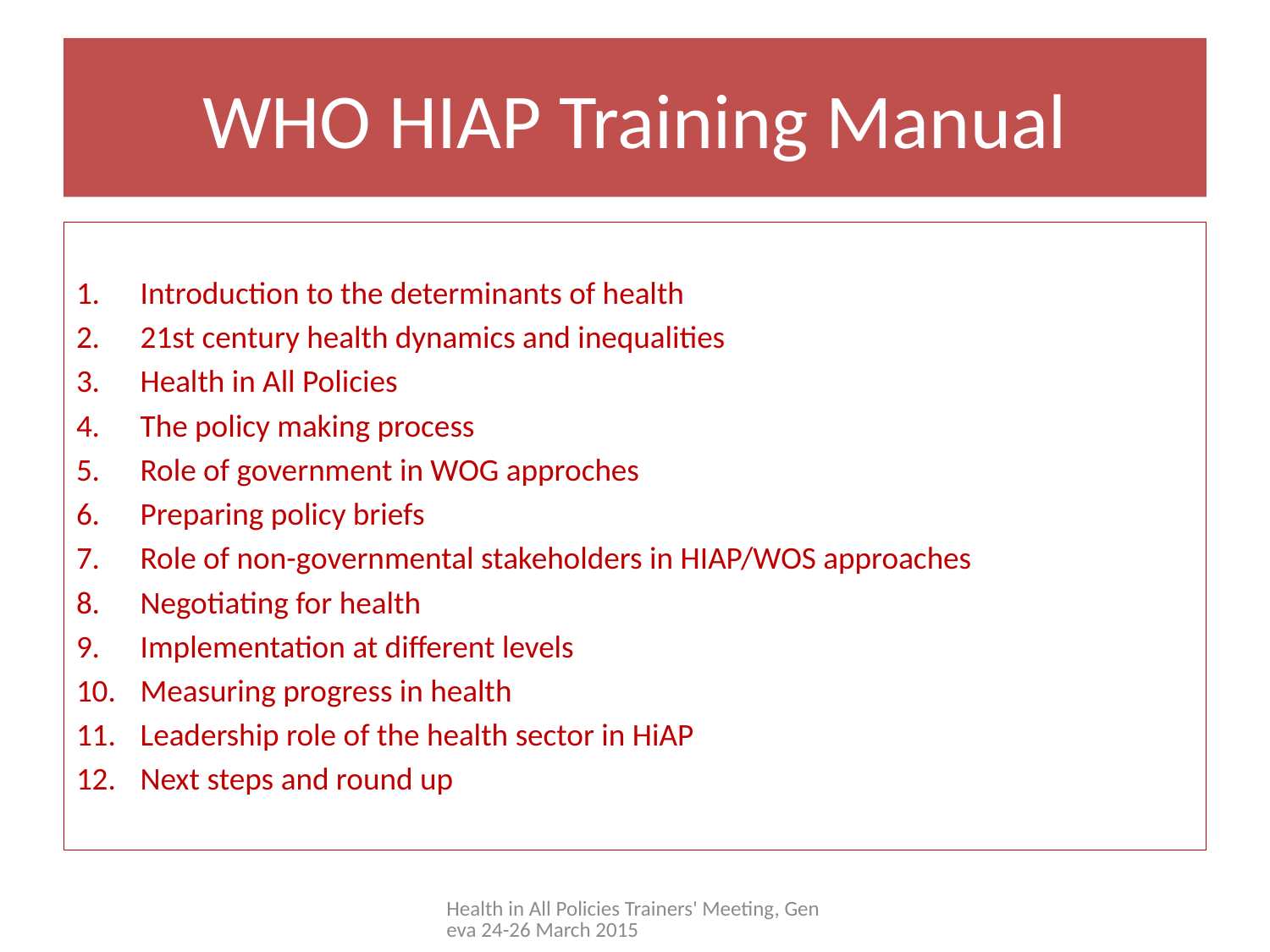

# WHO HIAP Training Manual

Introduction to the determinants of health
21st century health dynamics and inequalities
Health in All Policies
The policy making process
Role of government in WOG approches
Preparing policy briefs
Role of non-governmental stakeholders in HIAP/WOS approaches
Negotiating for health
Implementation at different levels
Measuring progress in health
Leadership role of the health sector in HiAP
Next steps and round up

Health in All Policies Trainers' Meeting, Geneva 24-26 March 2015